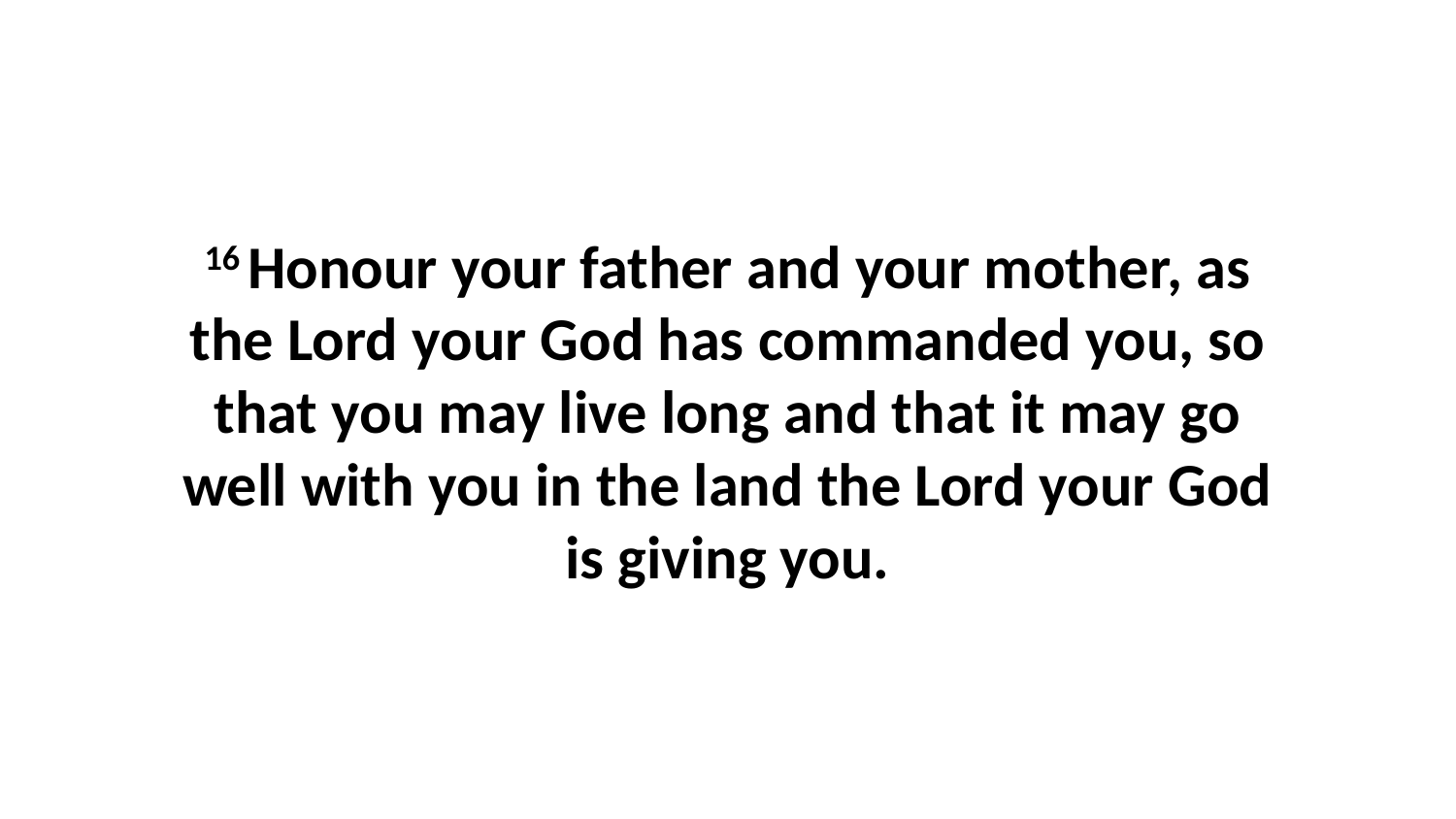

16 Honour your father and your mother, as the Lord your God has commanded you, so that you may live long and that it may go well with you in the land the Lord your God is giving you.